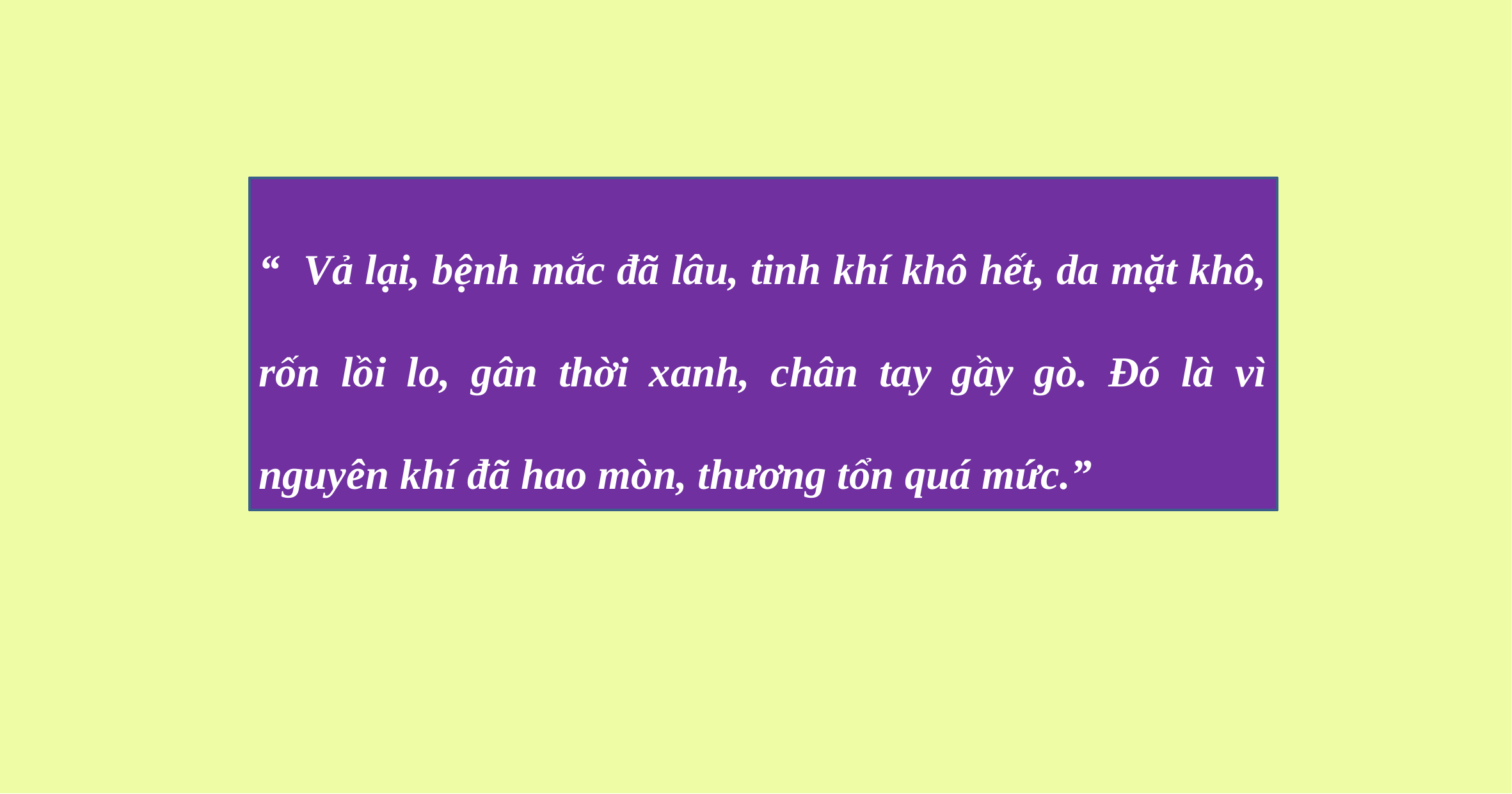

“  Vả lại, bệnh mắc đã lâu, tinh khí khô hết, da mặt khô, rốn lồi lo, gân thời xanh, chân tay gầy gò. Đó là vì nguyên khí đã hao mòn, thương tổn quá mức.”